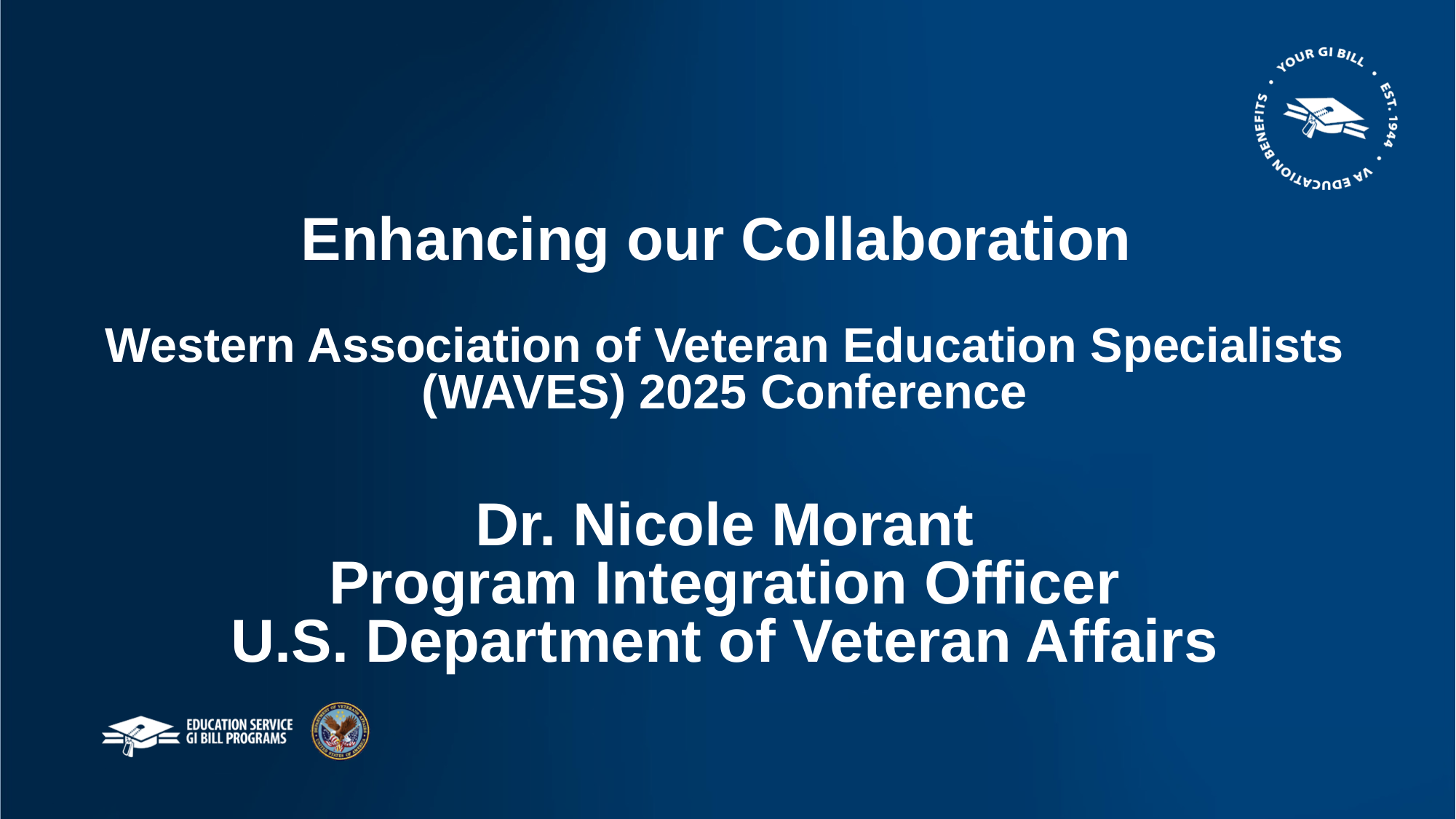

# Enhancing our Collaboration  Western Association of Veteran Education Specialists
(WAVES) 2025 Conference
Dr. Nicole Morant
Program Integration Officer
U.S. Department of Veteran Affairs